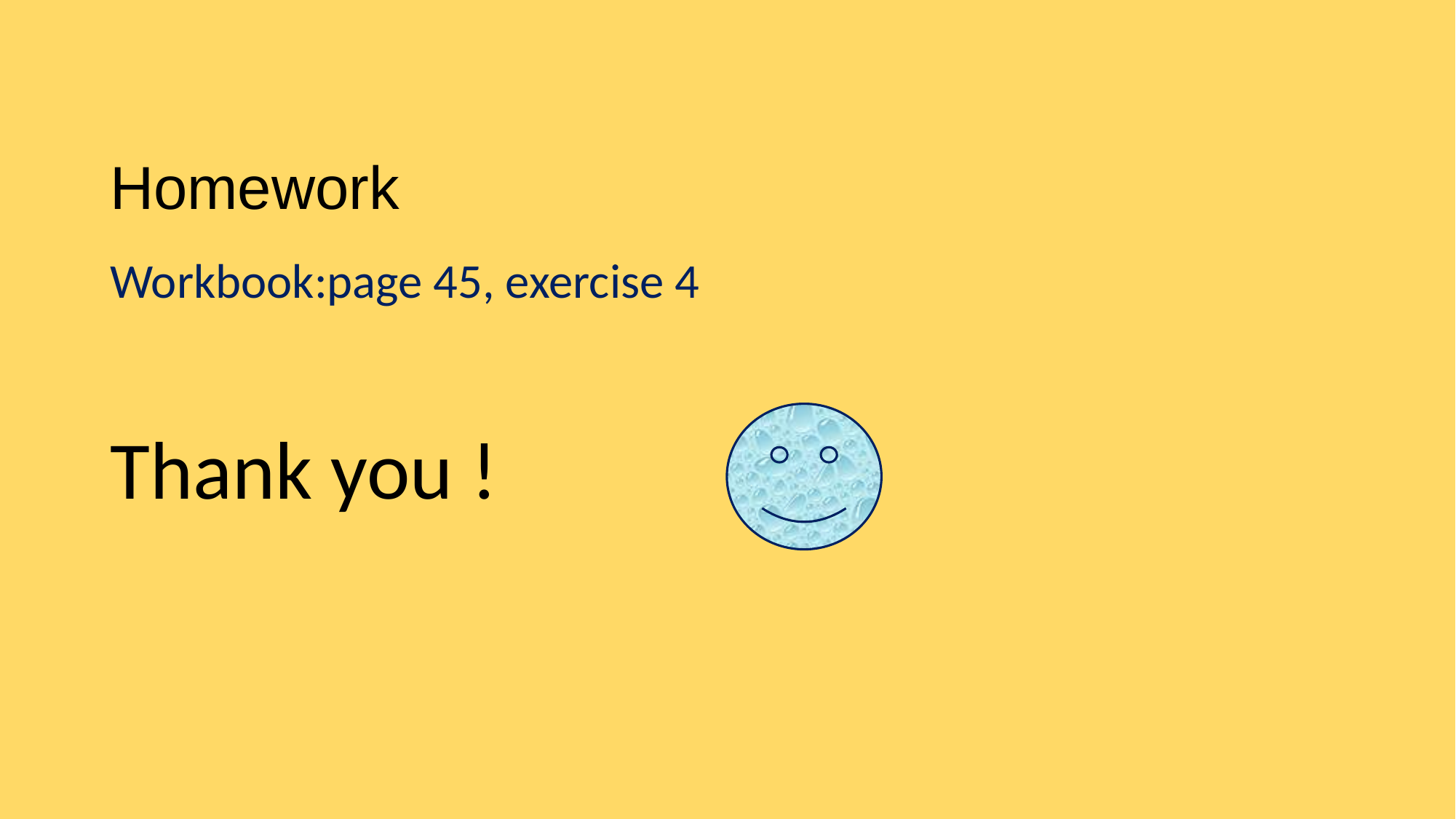

# Homework
Workbook:page 45, exercise 4

Thank you !